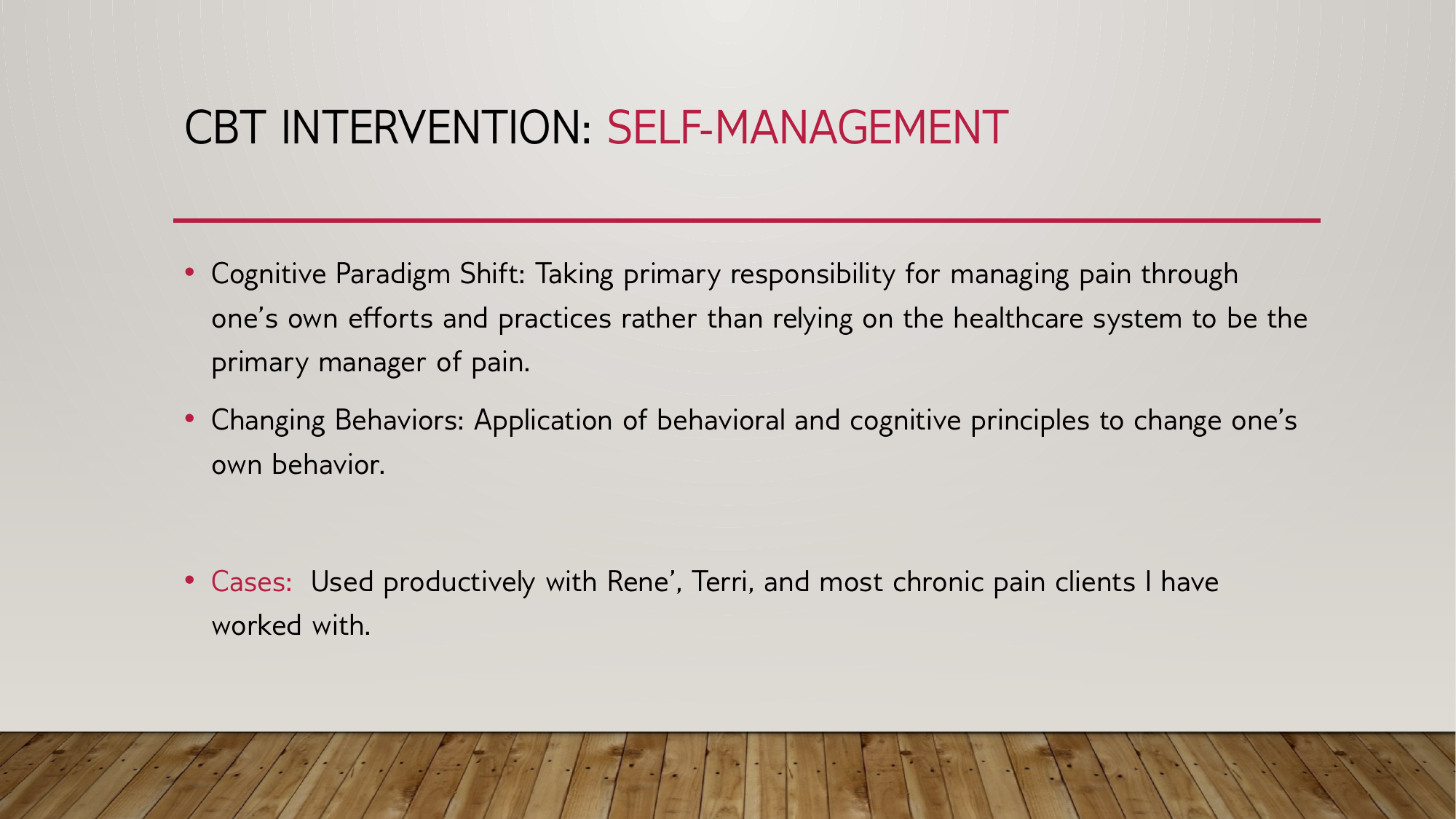

# CBT Intervention: Self-Management
Cognitive Paradigm Shift: Taking primary responsibility for managing pain through one’s own efforts and practices rather than relying on the healthcare system to be the primary manager of pain.
Changing Behaviors: Application of behavioral and cognitive principles to change one’s own behavior.

Cases:  Used productively with Rene’, Terri, and most chronic pain clients I have worked with.